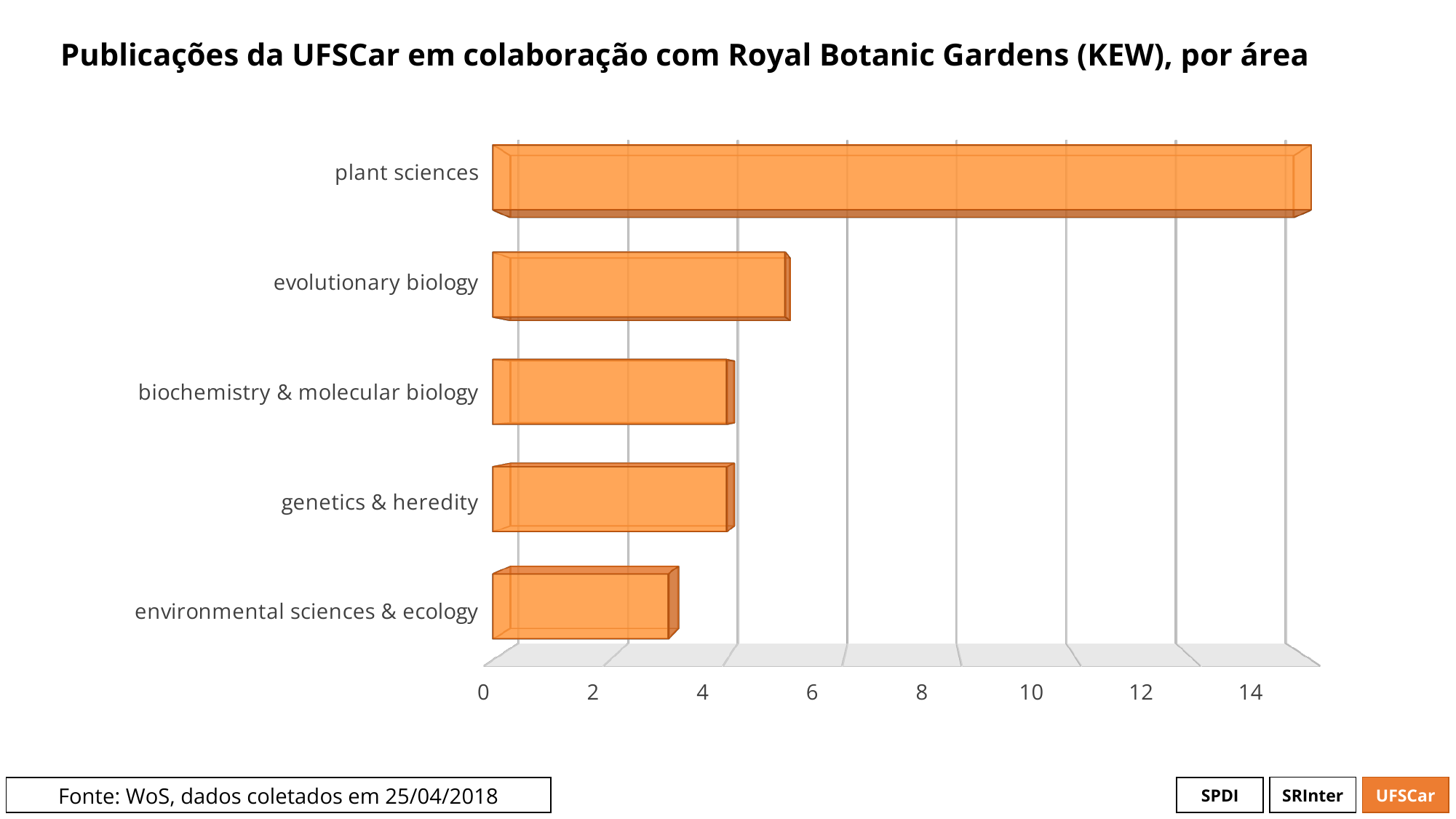

# Publicações da UFSCar em colaboração com Royal Botanic Gardens (KEW), por área

[unsupported chart]